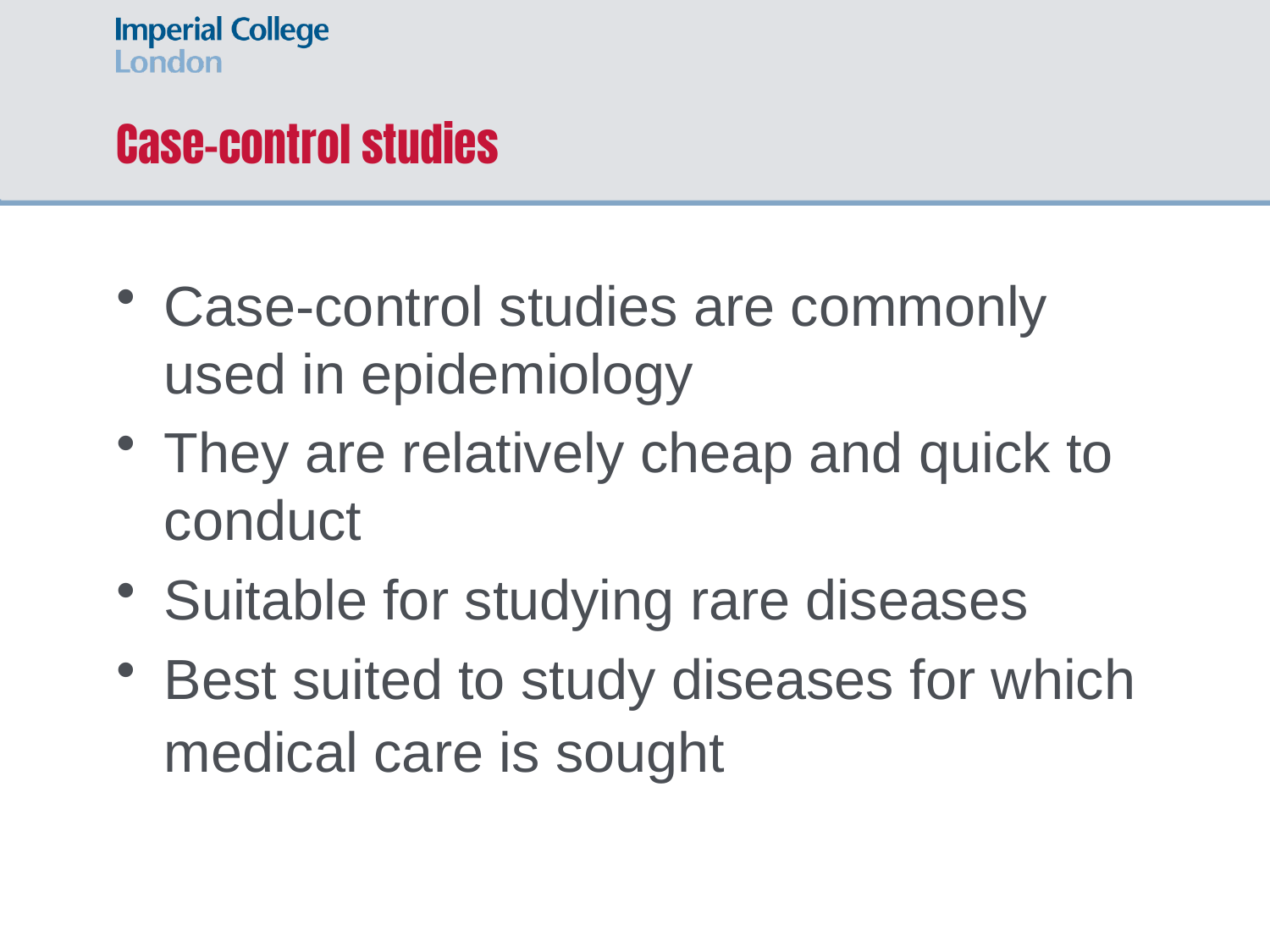

# Case-control studies
Case-control studies are commonly used in epidemiology
They are relatively cheap and quick to conduct
Suitable for studying rare diseases
Best suited to study diseases for which medical care is sought